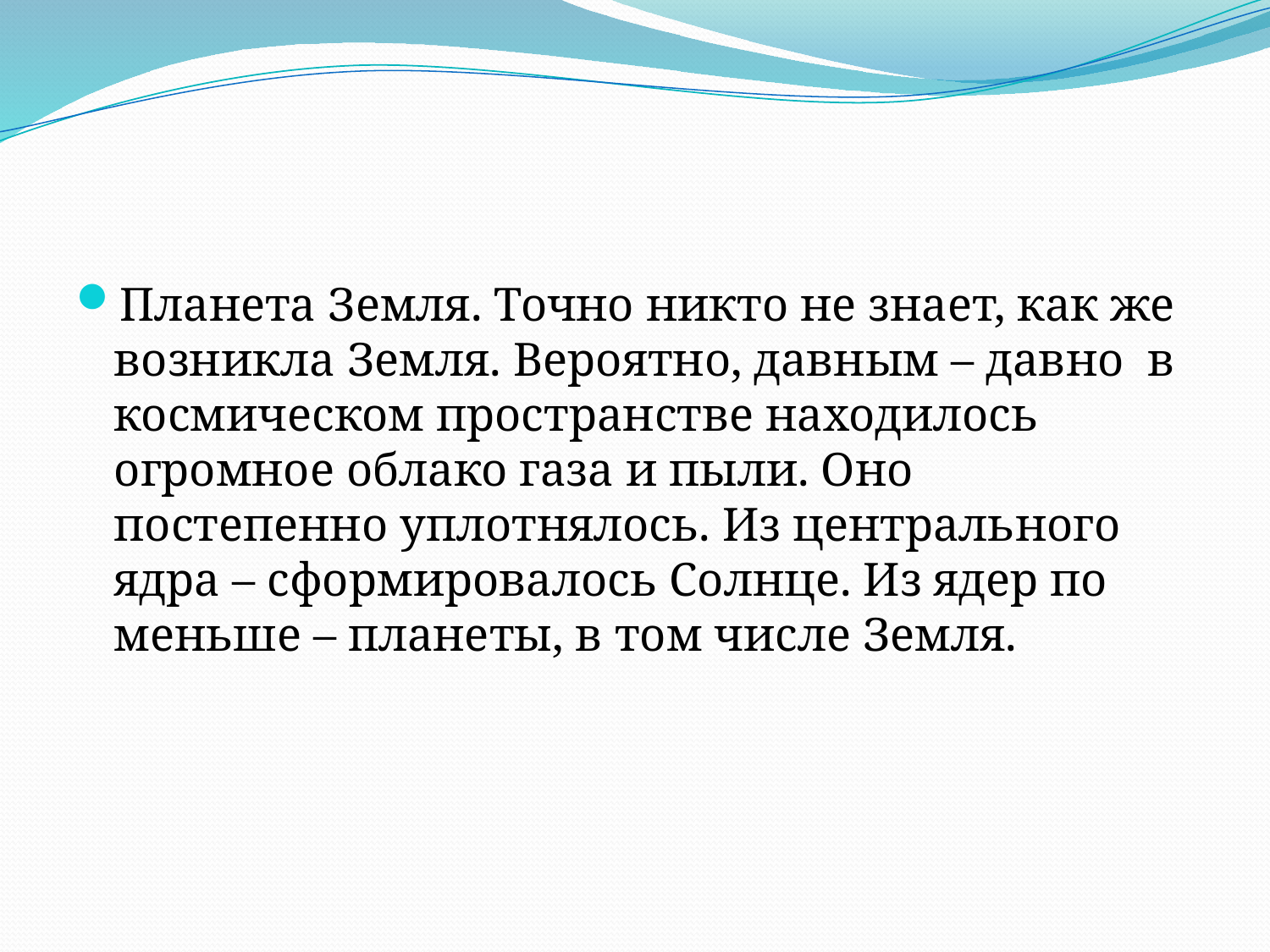

#
Планета Земля. Точно никто не знает, как же возникла Земля. Вероятно, давным – давно  в космическом пространстве находилось огромное облако газа и пыли. Оно постепенно уплотнялось. Из центрального ядра – сформировалось Солнце. Из ядер по меньше – планеты, в том числе Земля.